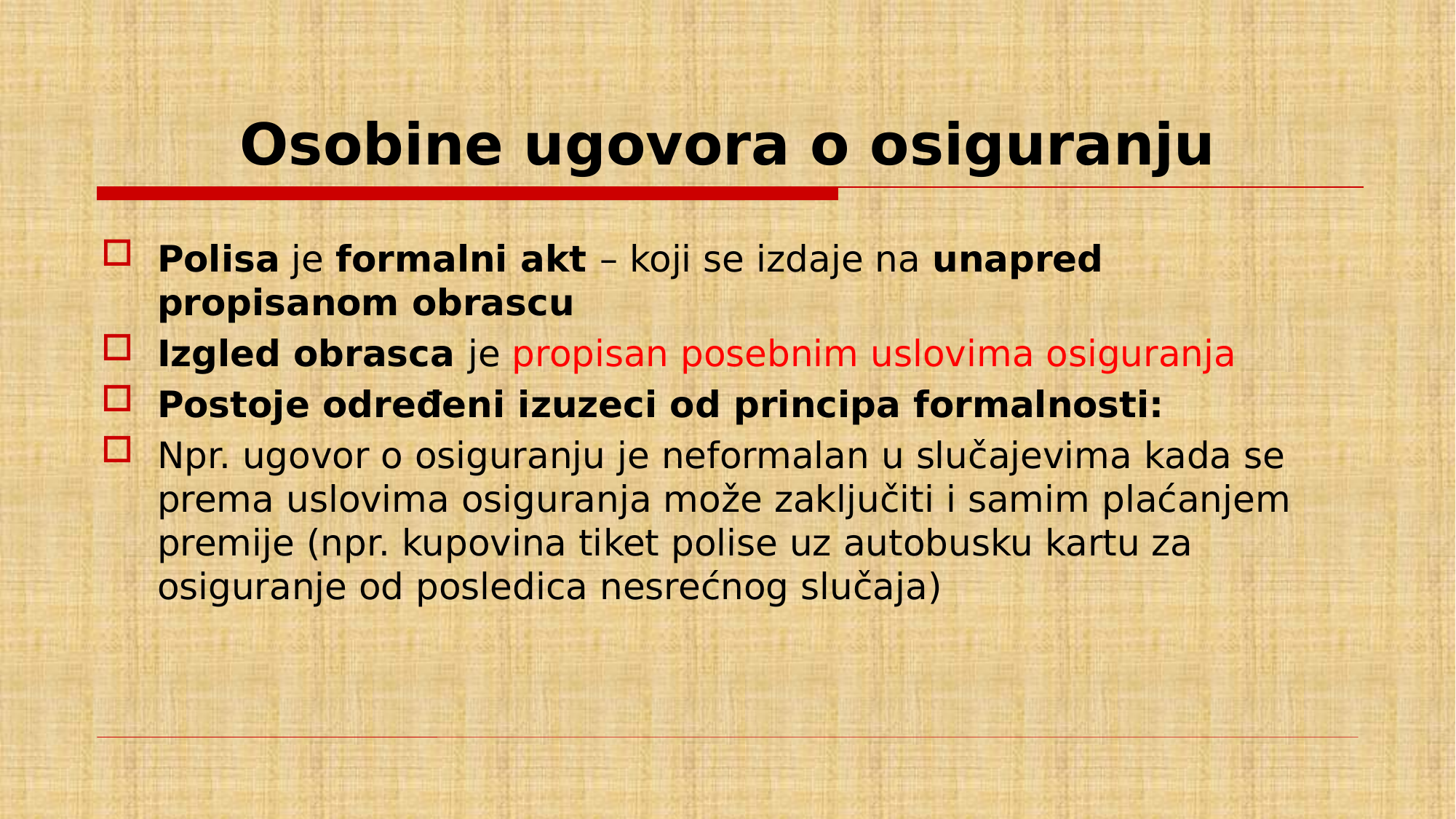

# Osobine ugovora o osiguranju
Polisa je formalni akt – koji se izdaje na unapred propisanom obrascu
Izgled obrasca je propisan posebnim uslovima osiguranja
Postoje određeni izuzeci od principa formalnosti:
Npr. ugovor o osiguranju je neformalan u slučajevima kada se prema uslovima osiguranja može zaključiti i samim plaćanjem premije (npr. kupovina tiket polise uz autobusku kartu za osiguranje od posledica nesrećnog slučaja)